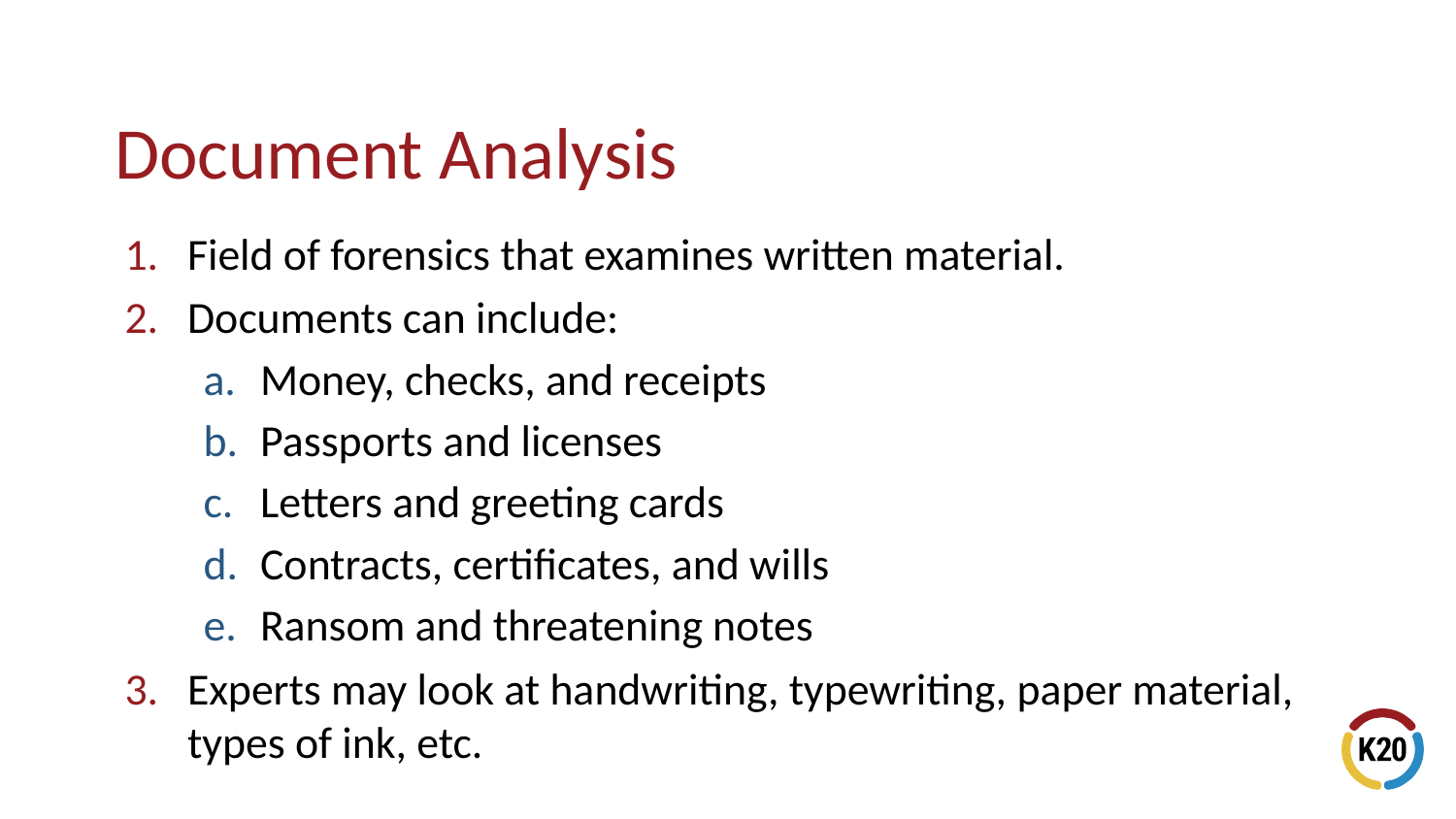

# Document Analysis
Field of forensics that examines written material.
Documents can include:
Money, checks, and receipts
Passports and licenses
Letters and greeting cards
Contracts, certificates, and wills
Ransom and threatening notes
Experts may look at handwriting, typewriting, paper material, types of ink, etc.